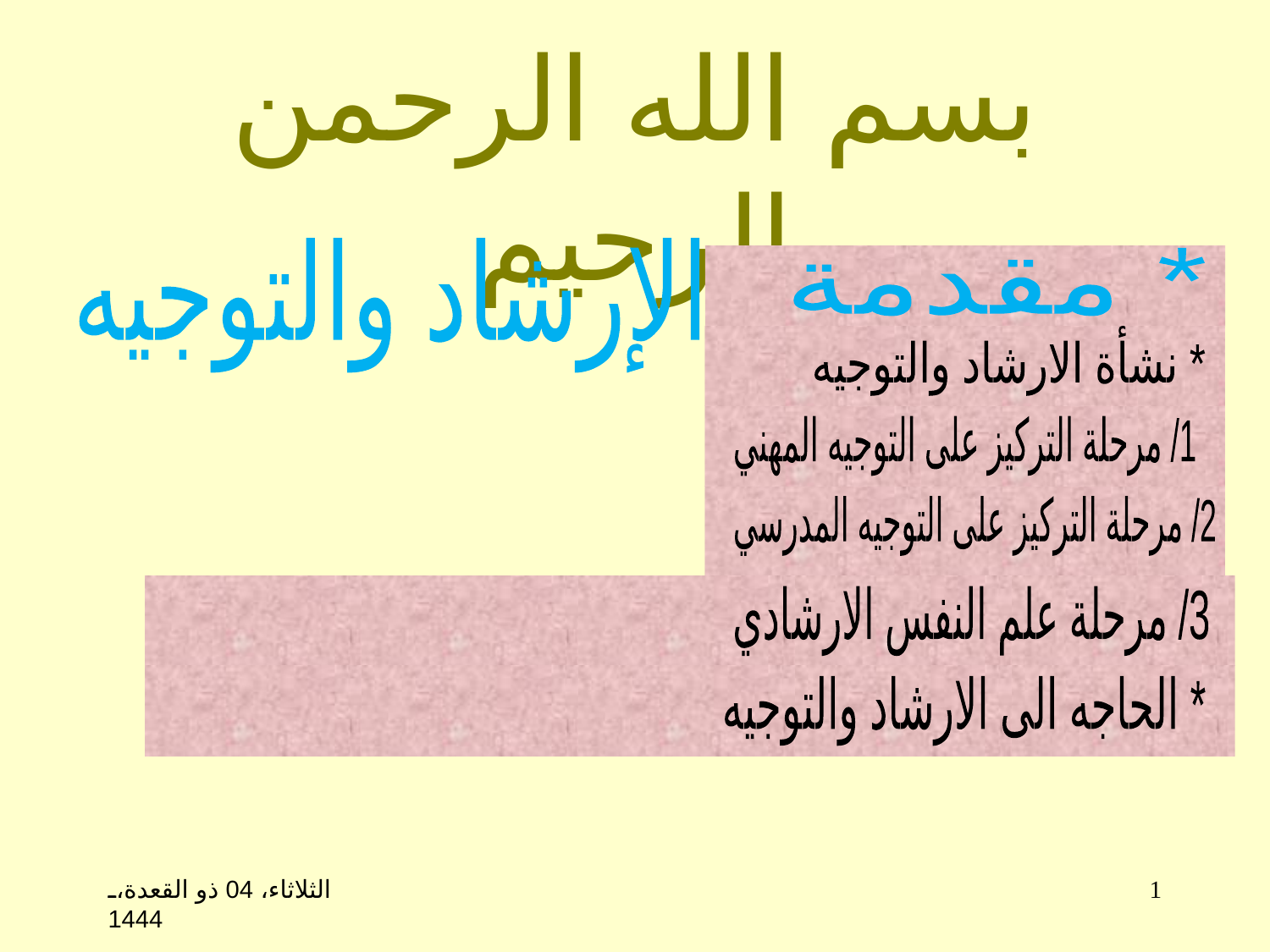

# بسم الله الرحمن الرحيم

الإرشاد والتوجيه

* مقدمة

* نشأة الارشاد والتوجيه

1/ مرحلة التركيز على التوجيه المهني

2/ مرحلة التركيز على التوجيه المدرسي

3/ مرحلة علم النفس الارشادي

* الحاجه الى الارشاد والتوجيه
الثلاثاء، 04 ذو القعدة، 1444
1